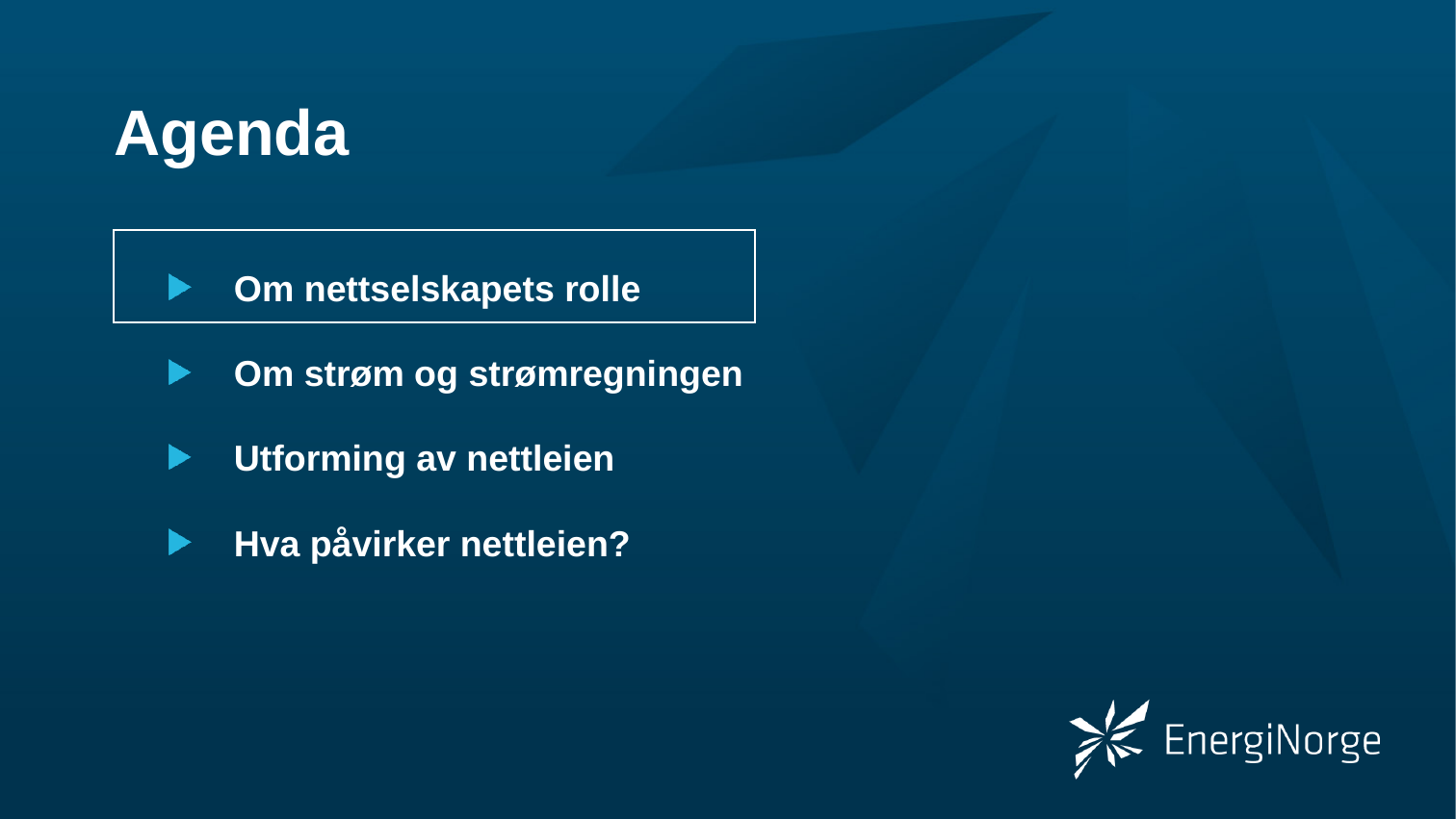

# Agenda

Om nettselskapets rolle
Om strøm og strømregningen
Utforming av nettleien
Hva påvirker nettleien?